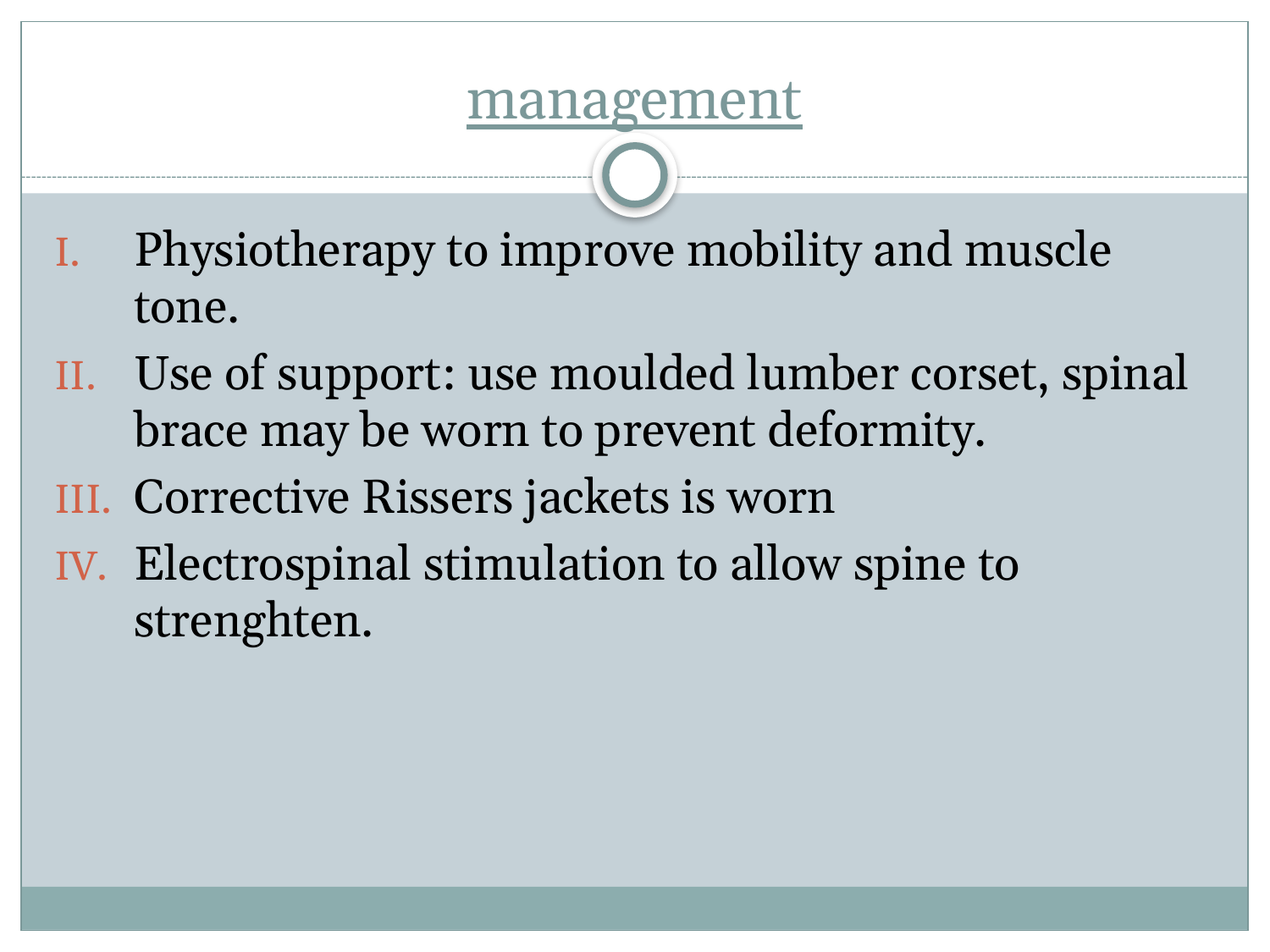

# management
Physiotherapy to improve mobility and muscle tone.
Use of support: use moulded lumber corset, spinal brace may be worn to prevent deformity.
Corrective Rissers jackets is worn
Electrospinal stimulation to allow spine to strenghten.